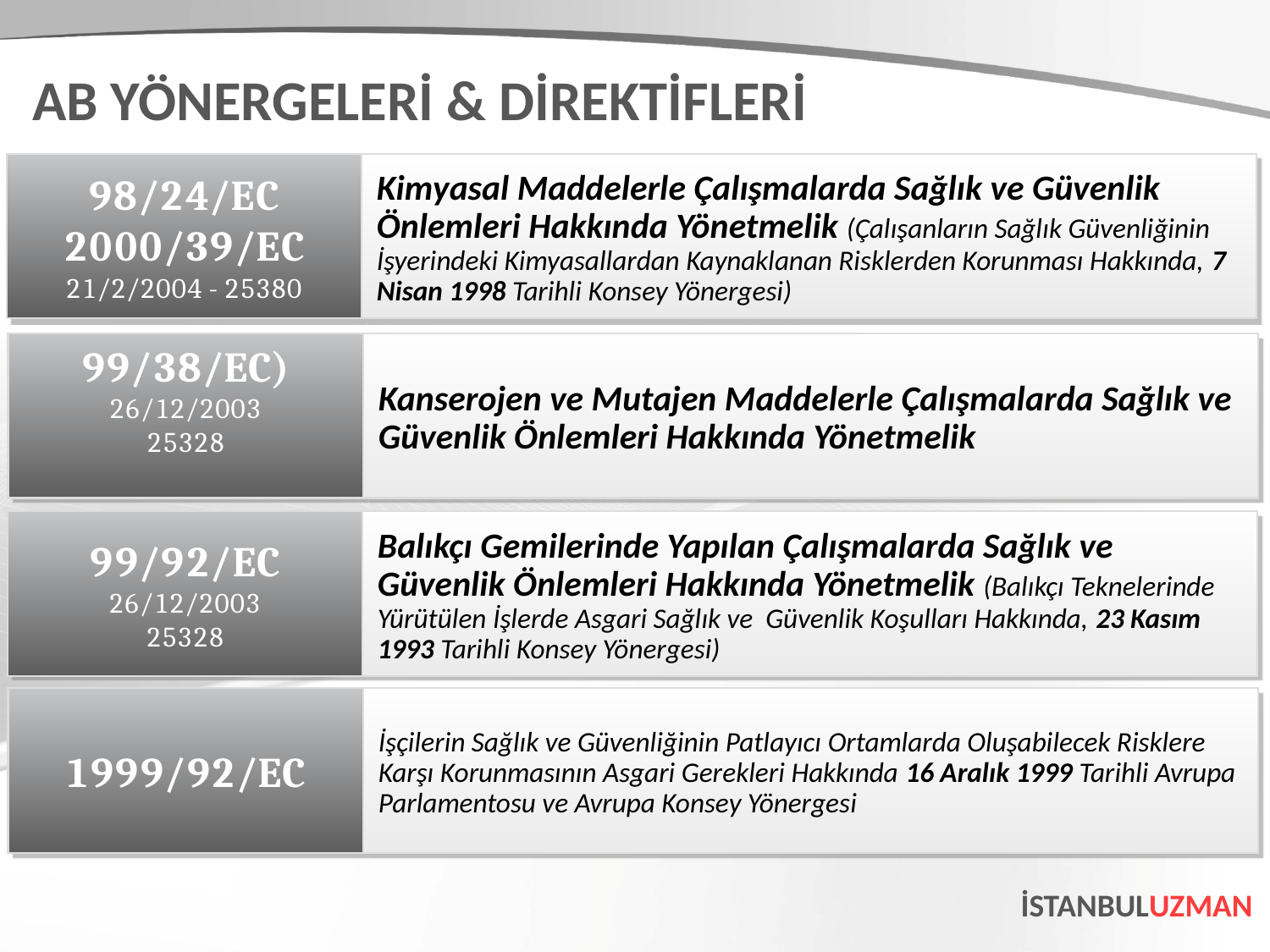

AB YÖNERGELERİ & DİREKTİFLERİ

98/24/EC
2000/39/EC
21/2/2004 - 25380
Kimyasal Maddelerle Çalışmalarda Sağlık ve Güvenlik Önlemleri Hakkında Yönetmelik (Çalışanların Sağlık Güvenliğinin İşyerindeki Kimyasallardan Kaynaklanan Risklerden Korunması Hakkında, 7 Nisan 1998 Tarihli Konsey Yönergesi)
99/38/EC)
26/12/2003
25328

Kanserojen ve Mutajen Maddelerle Çalışmalarda Sağlık ve Güvenlik Önlemleri Hakkında Yönetmelik
99/92/EC
26/12/2003
25328
Balıkçı Gemilerinde Yapılan Çalışmalarda Sağlık ve Güvenlik Önlemleri Hakkında Yönetmelik (Balıkçı Teknelerinde Yürütülen İşlerde Asgari Sağlık ve  Güvenlik Koşulları Hakkında, 23 Kasım 1993 Tarihli Konsey Yönergesi)
1999/92/EC
İşçilerin Sağlık ve Güvenliğinin Patlayıcı Ortamlarda Oluşabilecek Risklere Karşı Korunmasının Asgari Gerekleri Hakkında 16 Aralık 1999 Tarihli Avrupa Parlamentosu ve Avrupa Konsey Yönergesi
İSTANBULUZMAN